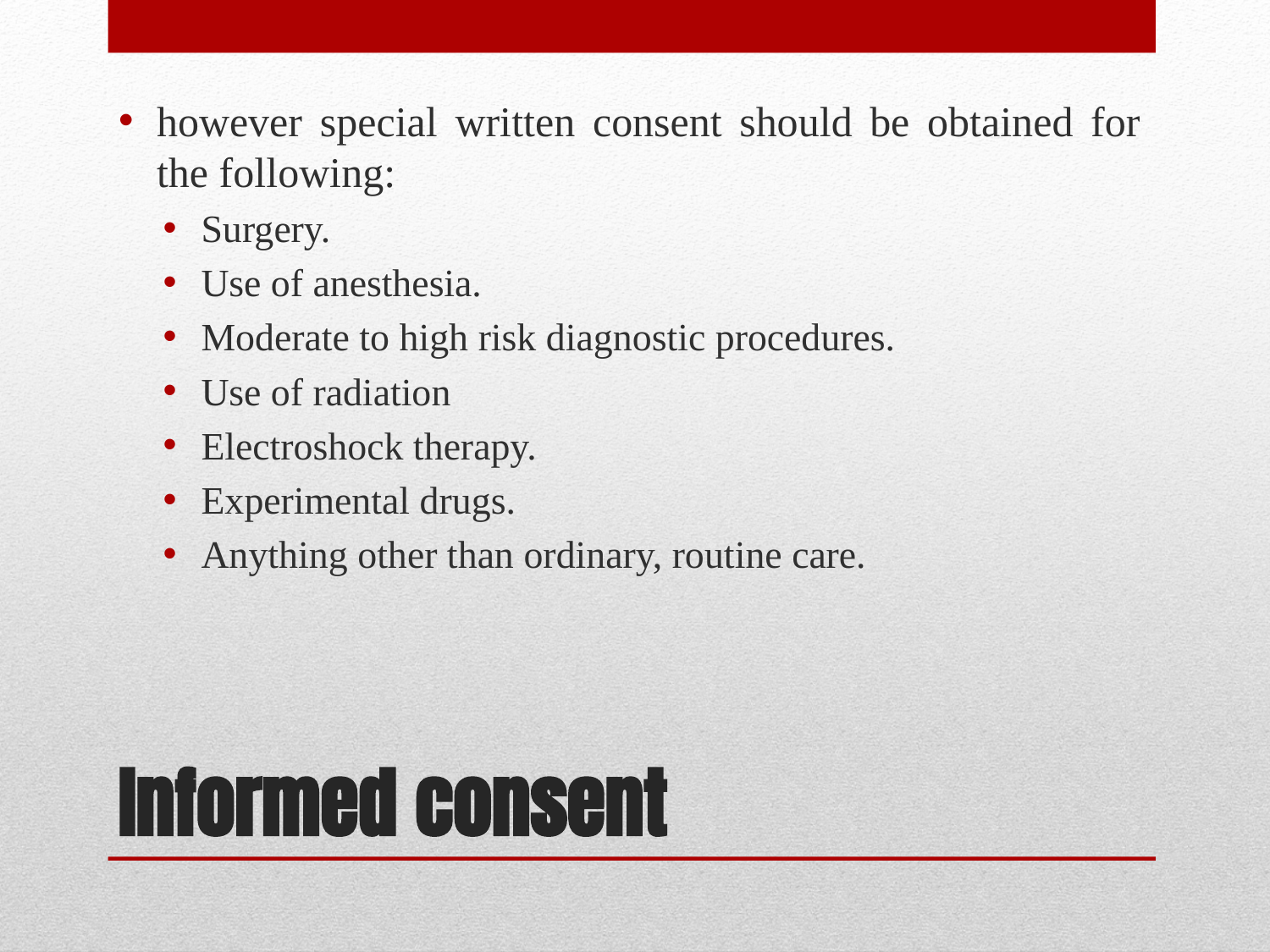

however special written consent should be obtained for the following:
Surgery.
Use of anesthesia.
Moderate to high risk diagnostic procedures.
Use of radiation
Electroshock therapy.
Experimental drugs.
Anything other than ordinary, routine care.

# Informed consent